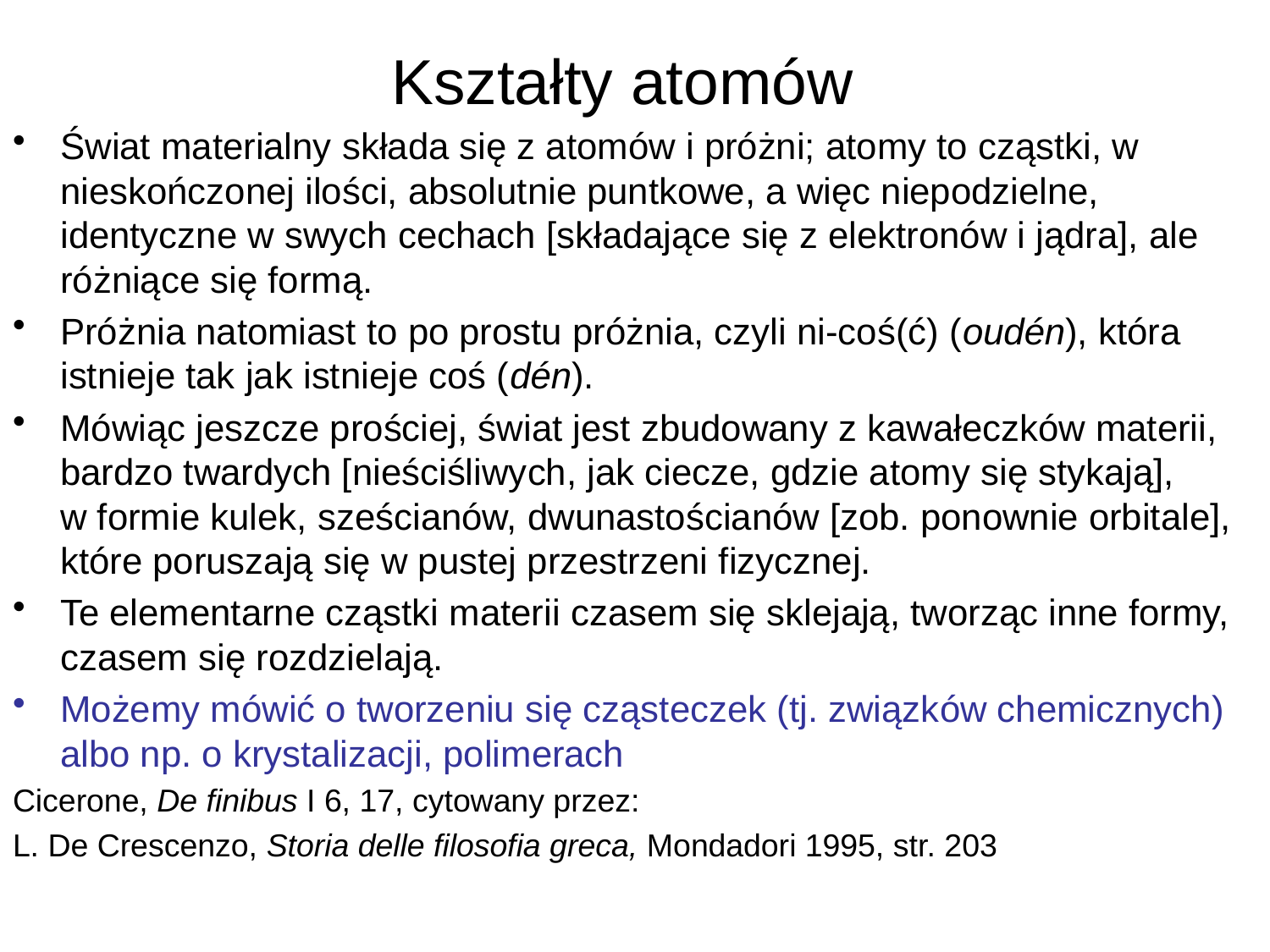

# Kształty atomów
Świat materialny składa się z atomów i próżni; atomy to cząstki, w nieskończonej ilości, absolutnie puntkowe, a więc niepodzielne, identyczne w swych cechach [składające się z elektronów i jądra], ale różniące się formą.
Próżnia natomiast to po prostu próżnia, czyli ni-coś(ć) (oudén), która istnieje tak jak istnieje coś (dén).
Mówiąc jeszcze prościej, świat jest zbudowany z kawałeczków materii, bardzo twardych [nieściśliwych, jak ciecze, gdzie atomy się stykają],    w formie kulek, sześcianów, dwunastościanów [zob. ponownie orbitale], które poruszają się w pustej przestrzeni fizycznej.
Te elementarne cząstki materii czasem się sklejają, tworząc inne formy, czasem się rozdzielają.
Możemy mówić o tworzeniu się cząsteczek (tj. związków chemicznych) albo np. o krystalizacji, polimerach
Cicerone, De finibus I 6, 17, cytowany przez:
L. De Crescenzo, Storia delle filosofia greca, Mondadori 1995, str. 203